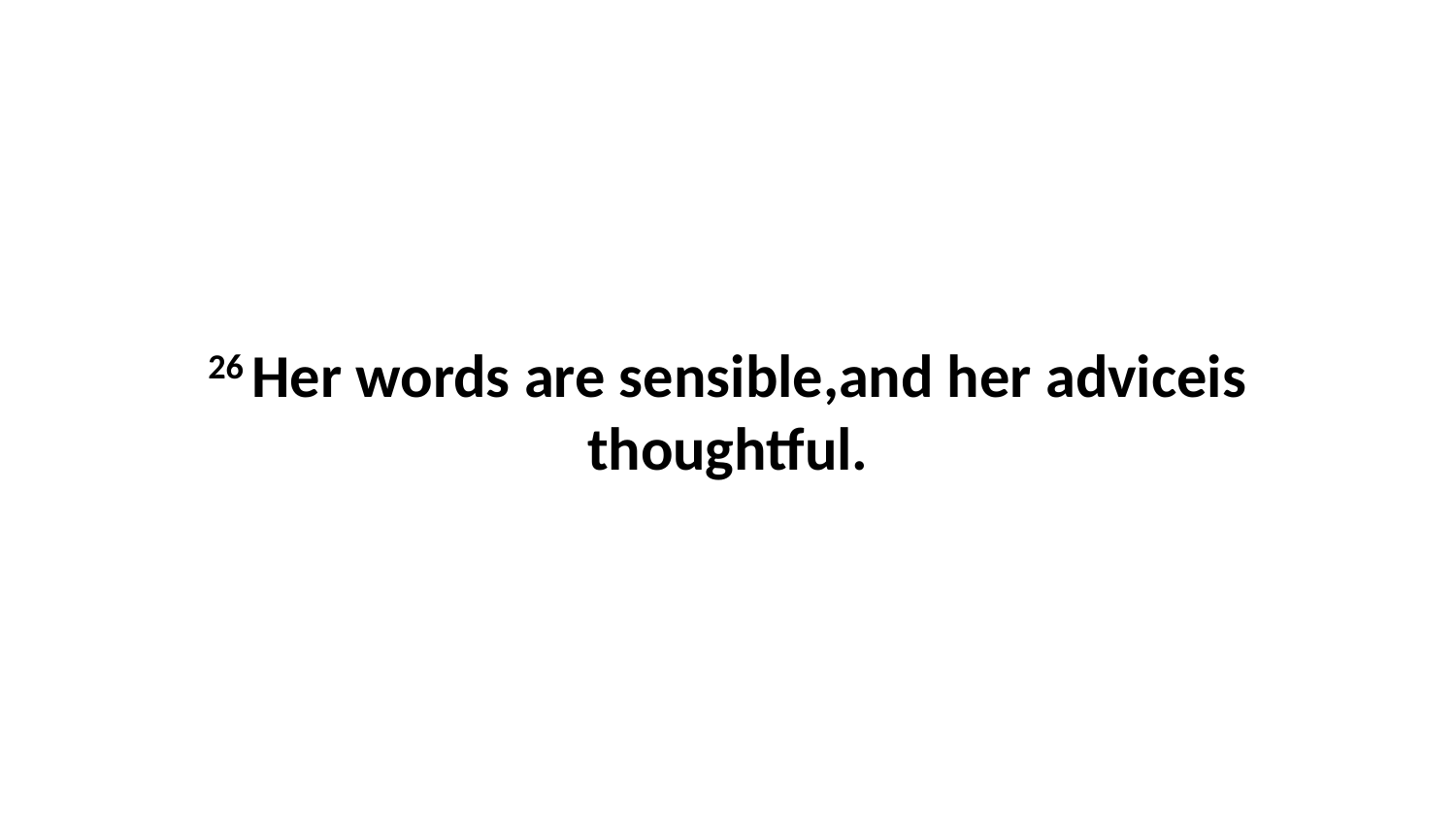

26 Her words are sensible,and her adviceis thoughtful.